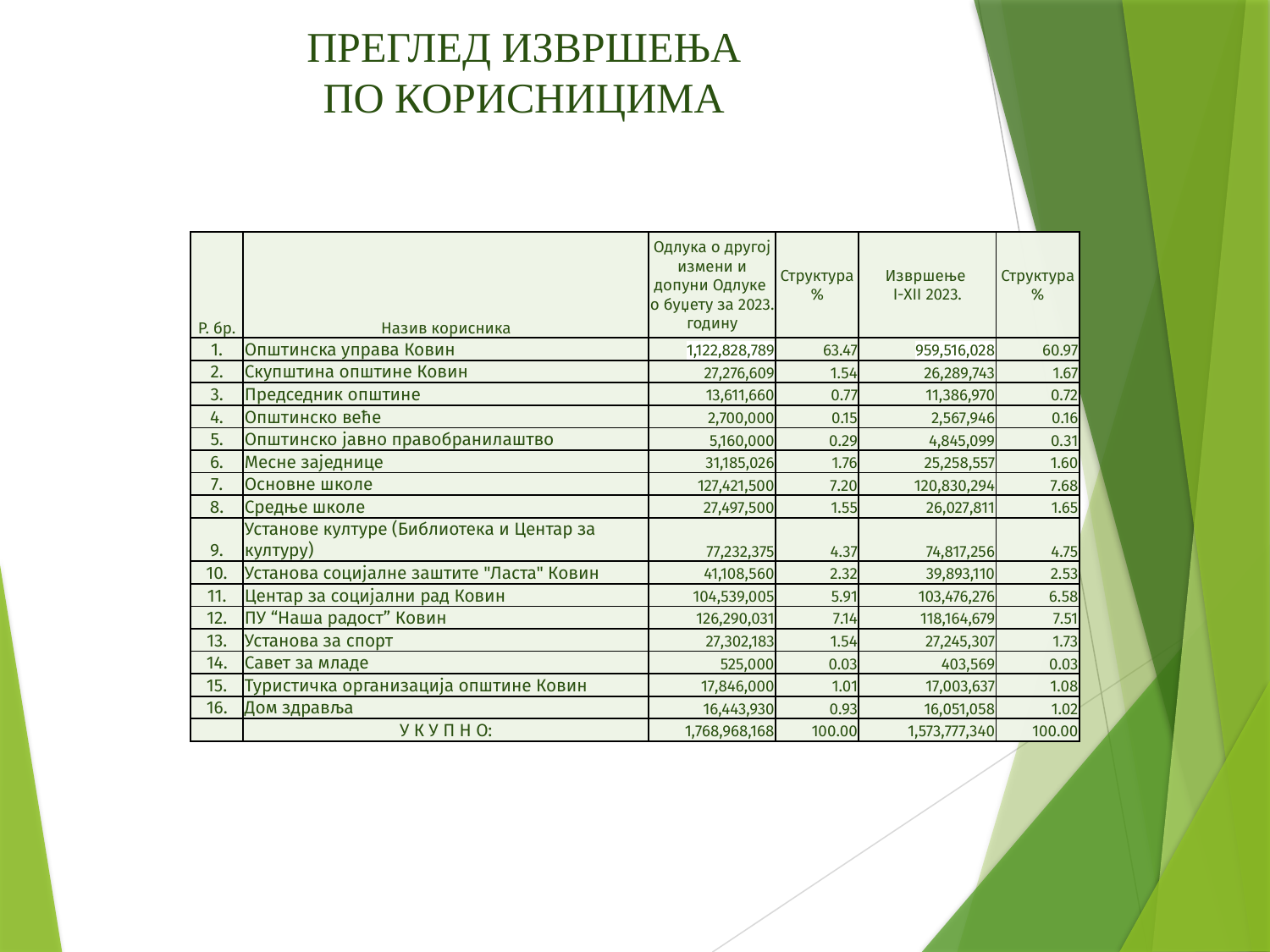

ПРЕГЛЕД ИЗВРШЕЊА
ПО КОРИСНИЦИМА
| Р. бр. | Назив корисника | Одлука о другој измени и допуни Одлуке о буџету за 2023. годину | Структура % | Извршење I-XII 2023. | Структура % |
| --- | --- | --- | --- | --- | --- |
| 1. | Општинска управа Ковин | 1,122,828,789 | 63.47 | 959,516,028 | 60.97 |
| 2. | Скупштина општине Ковин | 27,276,609 | 1.54 | 26,289,743 | 1.67 |
| 3. | Председник општине | 13,611,660 | 0.77 | 11,386,970 | 0.72 |
| 4. | Општинско веће | 2,700,000 | 0.15 | 2,567,946 | 0.16 |
| 5. | Општинско јавно правобранилаштво | 5,160,000 | 0.29 | 4,845,099 | 0.31 |
| 6. | Месне заједнице | 31,185,026 | 1.76 | 25,258,557 | 1.60 |
| 7. | Основне школе | 127,421,500 | 7.20 | 120,830,294 | 7.68 |
| 8. | Средње школе | 27,497,500 | 1.55 | 26,027,811 | 1.65 |
| 9. | Установе културе (Библиотека и Центар за културу) | 77,232,375 | 4.37 | 74,817,256 | 4.75 |
| 10. | Установа социјалне заштите "Ласта" Ковин | 41,108,560 | 2.32 | 39,893,110 | 2.53 |
| 11. | Центар за социјални рад Ковин | 104,539,005 | 5.91 | 103,476,276 | 6.58 |
| 12. | ПУ “Наша радост” Ковин | 126,290,031 | 7.14 | 118,164,679 | 7.51 |
| 13. | Установа за спорт | 27,302,183 | 1.54 | 27,245,307 | 1.73 |
| 14. | Савет за младе | 525,000 | 0.03 | 403,569 | 0.03 |
| 15. | Туристичка организација општине Ковин | 17,846,000 | 1.01 | 17,003,637 | 1.08 |
| 16. | Дом здравља | 16,443,930 | 0.93 | 16,051,058 | 1.02 |
|  | У К У П Н О: | 1,768,968,168 | 100.00 | 1,573,777,340 | 100.00 |